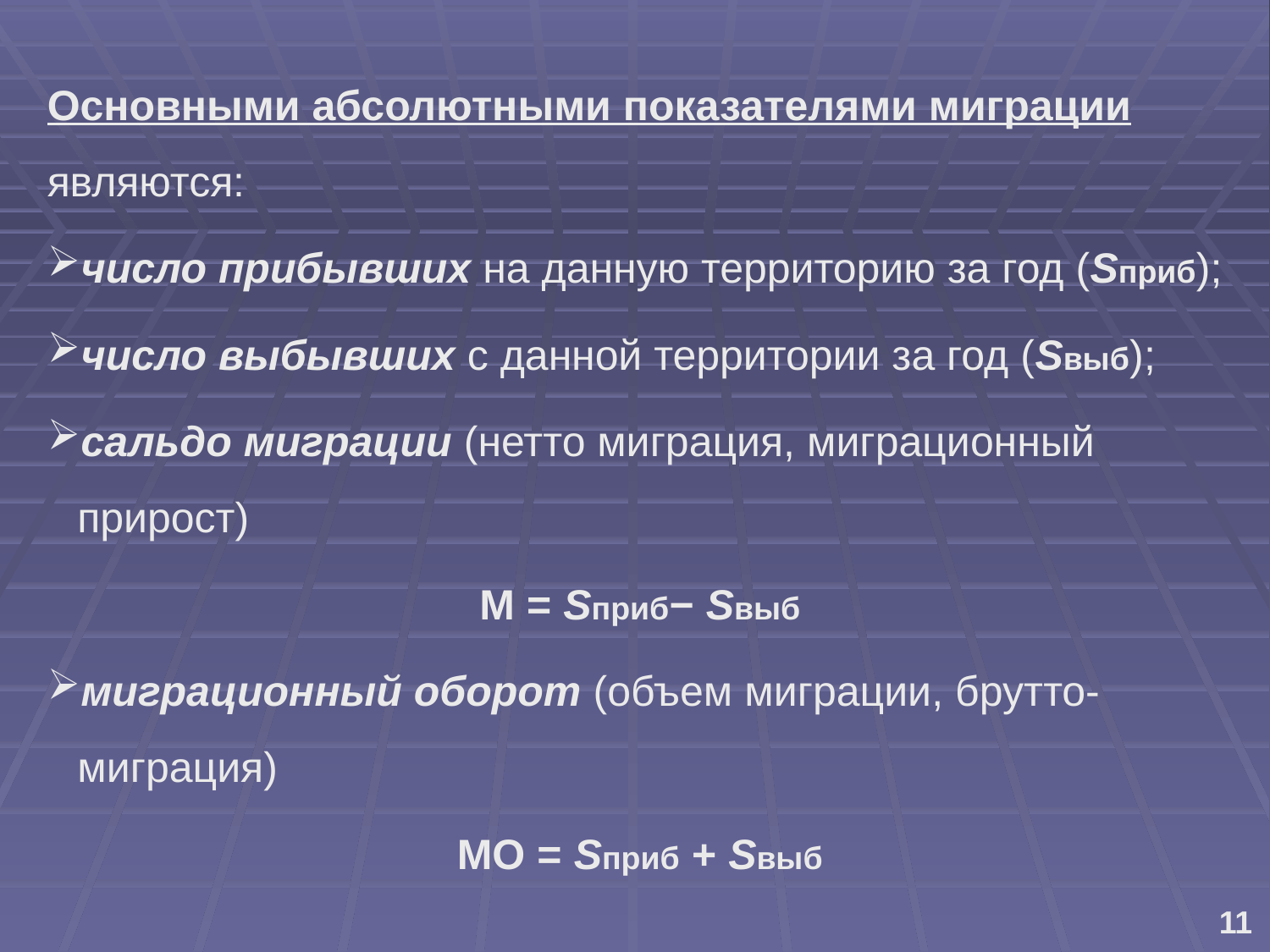

Основными абсолютными показателями миграции являются:
число прибывших на данную территорию за год (Sприб);
число выбывших с данной территории за год (Sвыб);
сальдо миграции (нетто миграция, миграционный прирост)
M = Sприб− Sвыб
миграционный оборот (объем миграции, брутто-миграция)
МО = Sприб + Sвыб

11